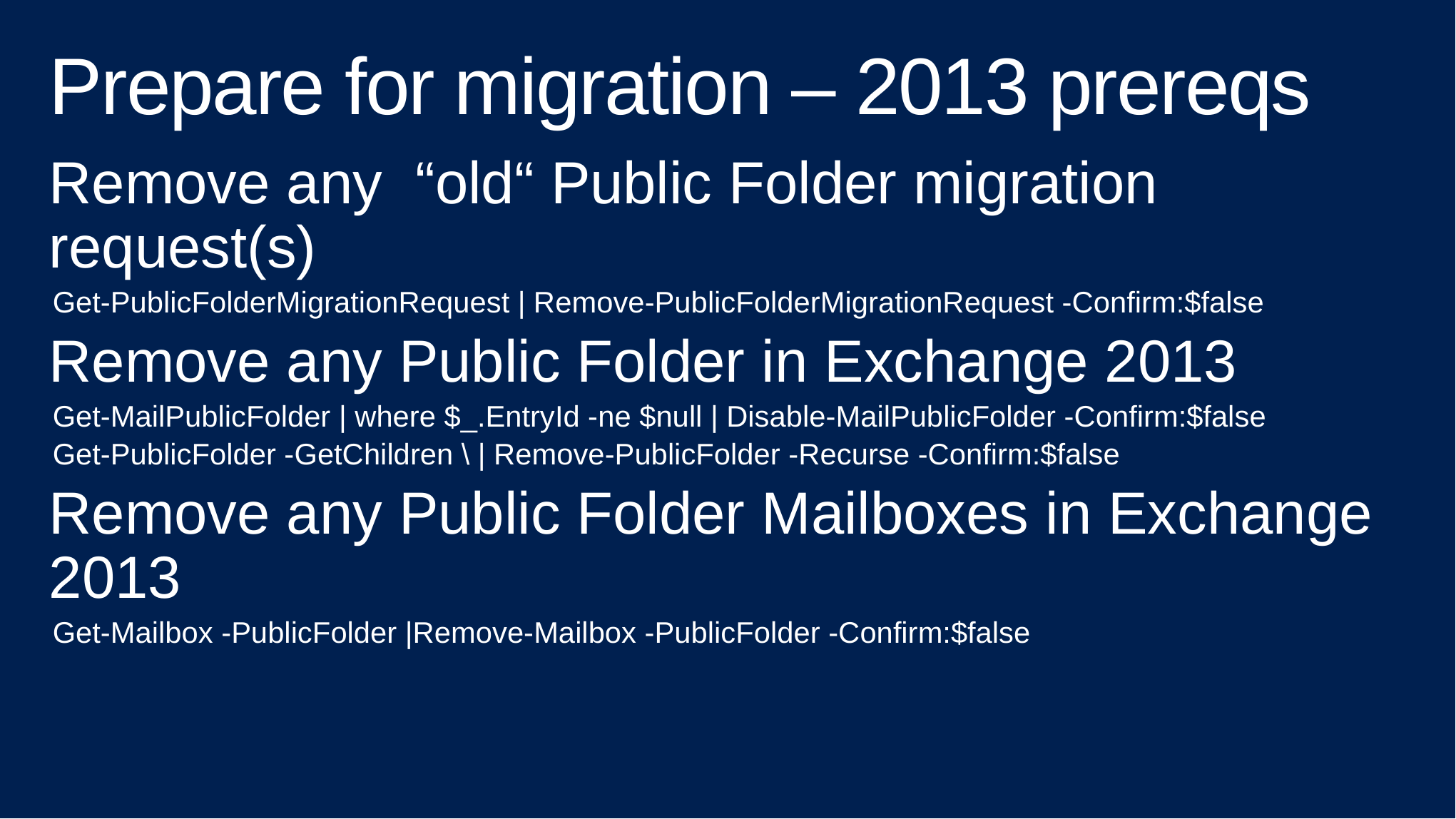

# Prepare for migration – 2013 prereqs
Remove any  “old“ Public Folder migration request(s)
Get-PublicFolderMigrationRequest | Remove-PublicFolderMigrationRequest -Confirm:$false
Remove any Public Folder in Exchange 2013
Get-MailPublicFolder | where $_.EntryId -ne $null | Disable-MailPublicFolder -Confirm:$false
Get-PublicFolder -GetChildren \ | Remove-PublicFolder -Recurse -Confirm:$false
Remove any Public Folder Mailboxes in Exchange 2013
Get-Mailbox -PublicFolder |Remove-Mailbox -PublicFolder -Confirm:$false